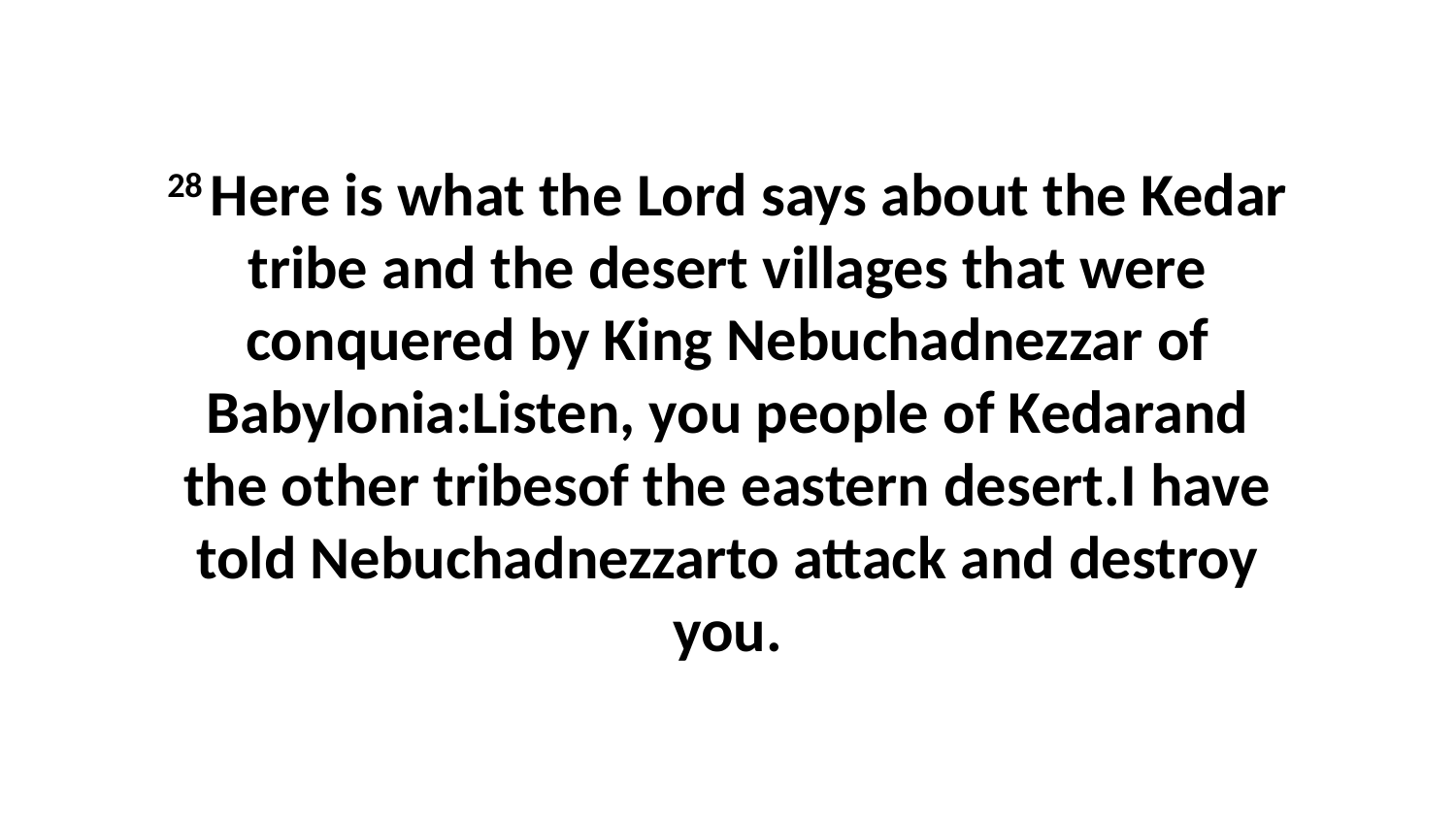

28 Here is what the Lord says about the Kedar tribe and the desert villages that were conquered by King Nebuchadnezzar of Babylonia:Listen, you people of Kedarand the other tribesof the eastern desert.I have told Nebuchadnezzarto attack and destroy you.